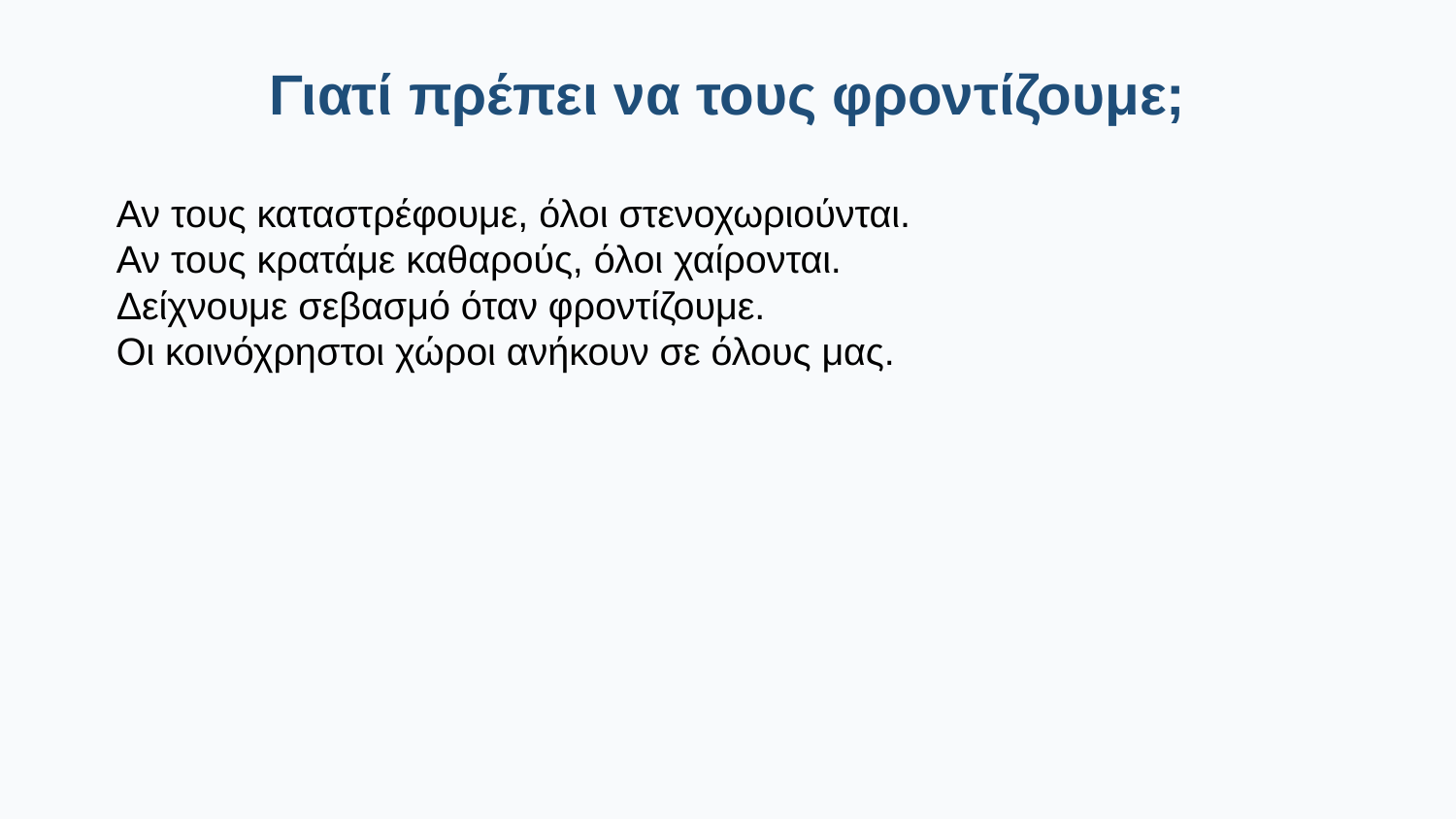

Γιατί πρέπει να τους φροντίζουμε;
Αν τους καταστρέφουμε, όλοι στενοχωριούνται.
Αν τους κρατάμε καθαρούς, όλοι χαίρονται.
Δείχνουμε σεβασμό όταν φροντίζουμε.
Οι κοινόχρηστοι χώροι ανήκουν σε όλους μας.